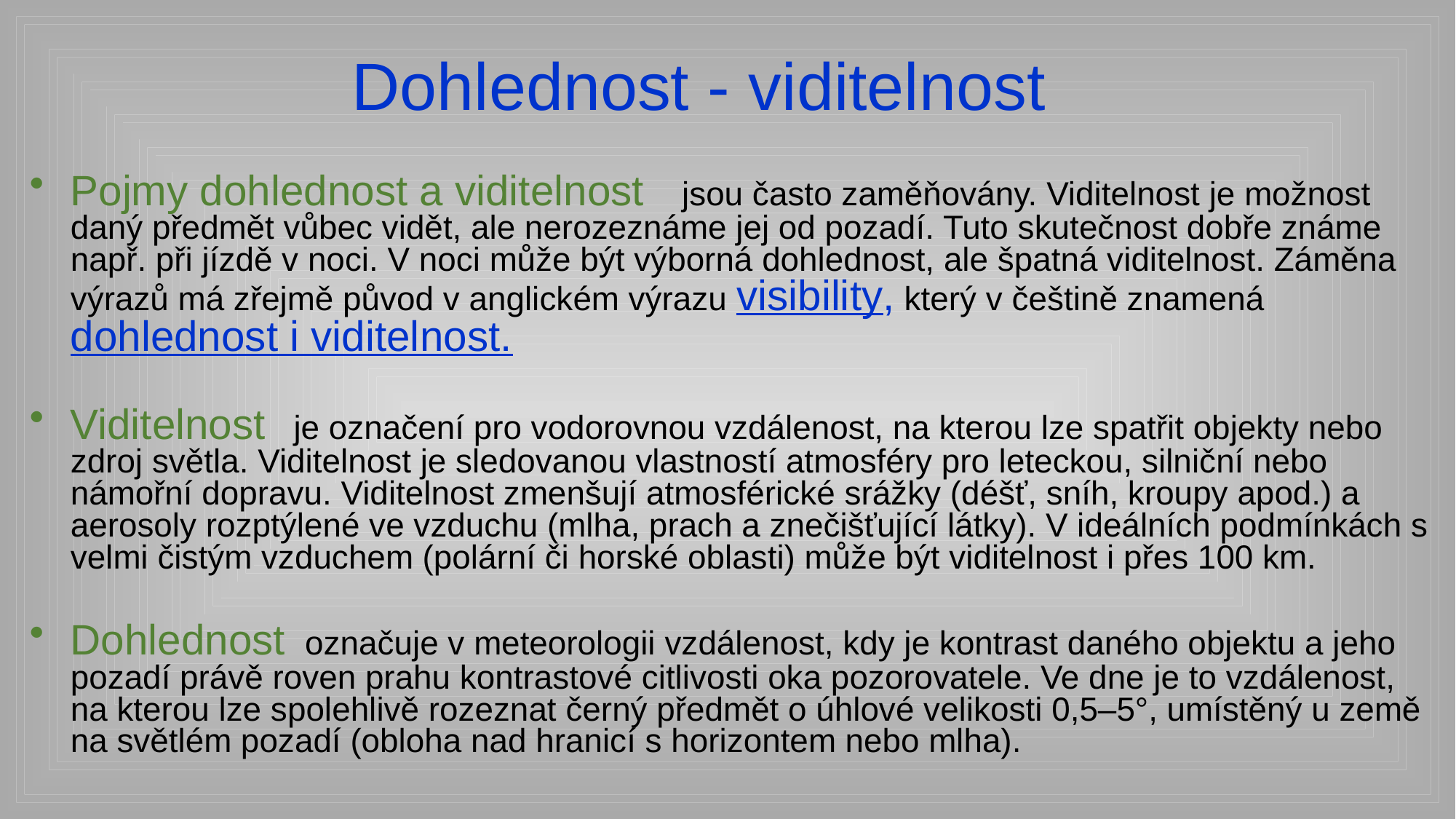

Dohlednost - viditelnost
Pojmy dohlednost a viditelnost    jsou často zaměňovány. Viditelnost je možnost daný předmět vůbec vidět, ale nerozeznáme jej od pozadí. Tuto skutečnost dobře známe např. při jízdě v noci. V noci může být výborná dohlednost, ale špatná viditelnost. Záměna výrazů má zřejmě původ v anglickém výrazu visibility, který v češtině znamená dohlednost i viditelnost.

Viditelnost   je označení pro vodorovnou vzdálenost, na kterou lze spatřit objekty nebo zdroj světla. Viditelnost je sledovanou vlastností atmosféry pro leteckou, silniční nebo námořní dopravu. Viditelnost zmenšují atmosférické srážky (déšť, sníh, kroupy apod.) a aerosoly rozptýlené ve vzduchu (mlha, prach a znečišťující látky). V ideálních podmínkách s velmi čistým vzduchem (polární či horské oblasti) může být viditelnost i přes 100 km.

Dohlednost  označuje v meteorologii vzdálenost, kdy je kontrast daného objektu a jeho pozadí právě roven prahu kontrastové citlivosti oka pozorovatele. Ve dne je to vzdálenost, na kterou lze spolehlivě rozeznat černý předmět o úhlové velikosti 0,5–5°, umístěný u země na světlém pozadí (obloha nad hranicí s horizontem nebo mlha).